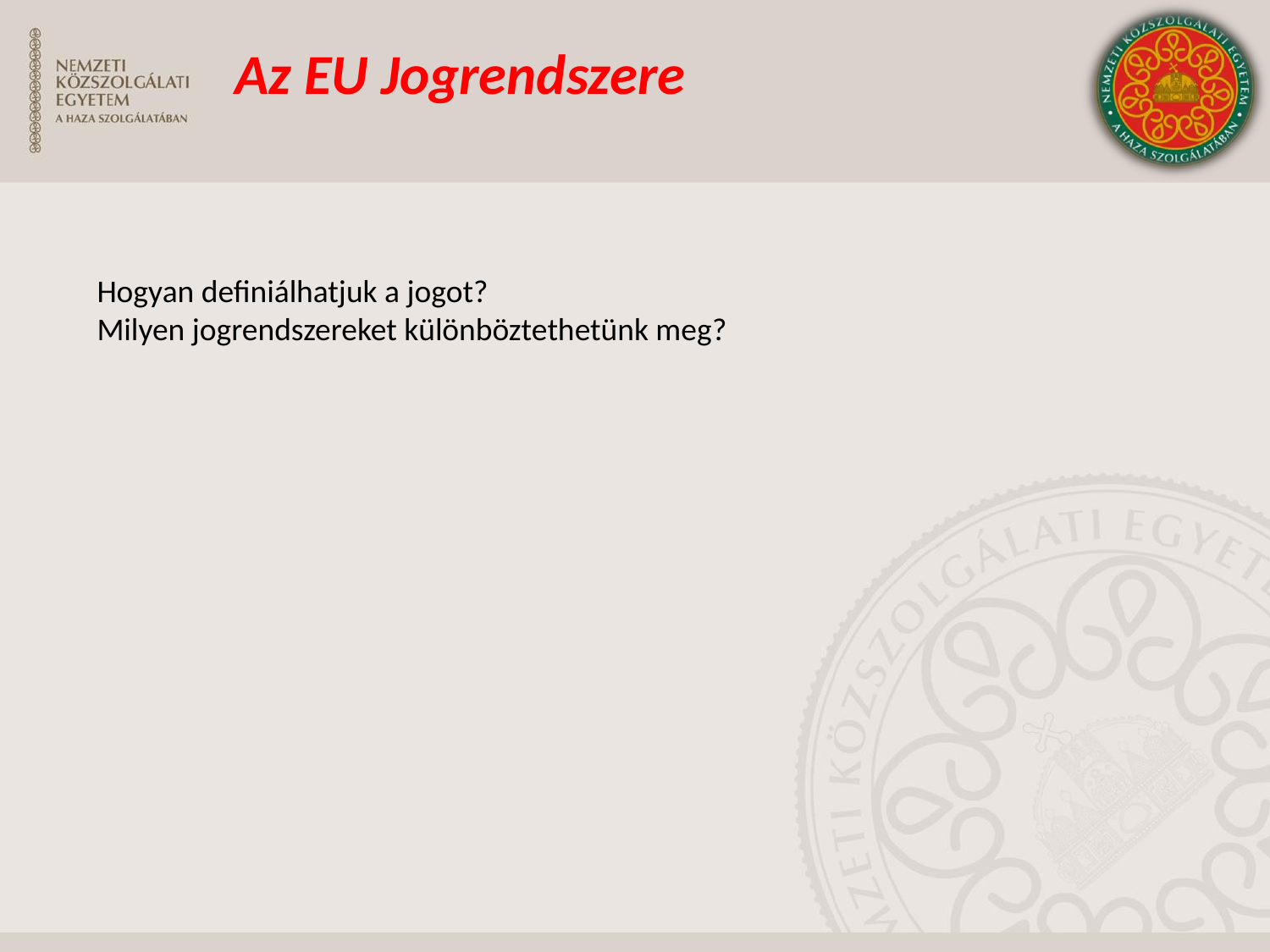

Az EU Jogrendszere
Hogyan definiálhatjuk a jogot?
Milyen jogrendszereket különböztethetünk meg?